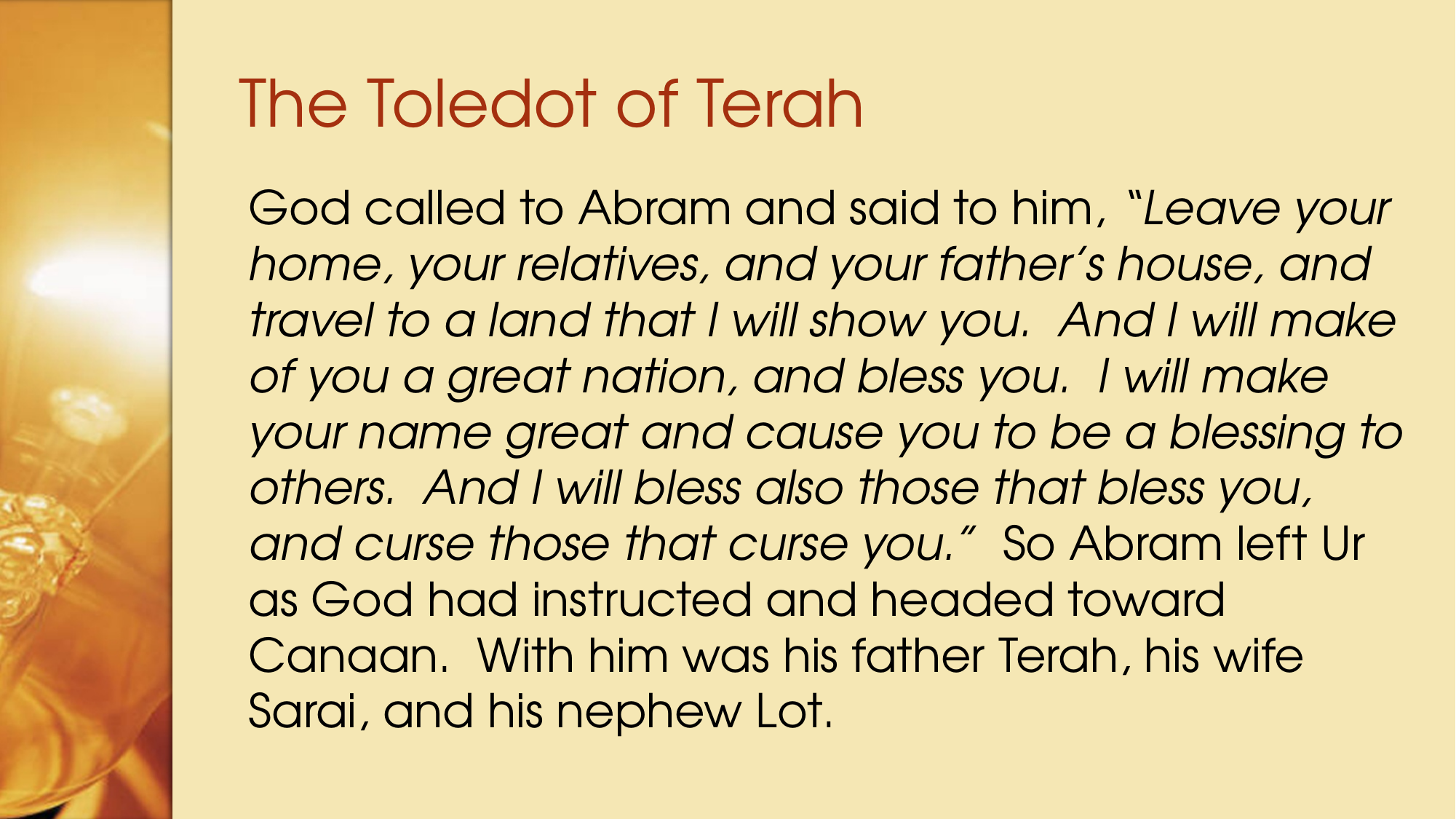

# The Toledot of Terah
God called to Abram and said to him, “Leave your home, your relatives, and your father’s house, and travel to a land that I will show you.  And I will make of you a great nation, and bless you.  I will make your name great and cause you to be a blessing to others.  And I will bless also those that bless you, and curse those that curse you.”  So Abram left Ur as God had instructed and headed toward Canaan.  With him was his father Terah, his wife Sarai, and his nephew Lot.